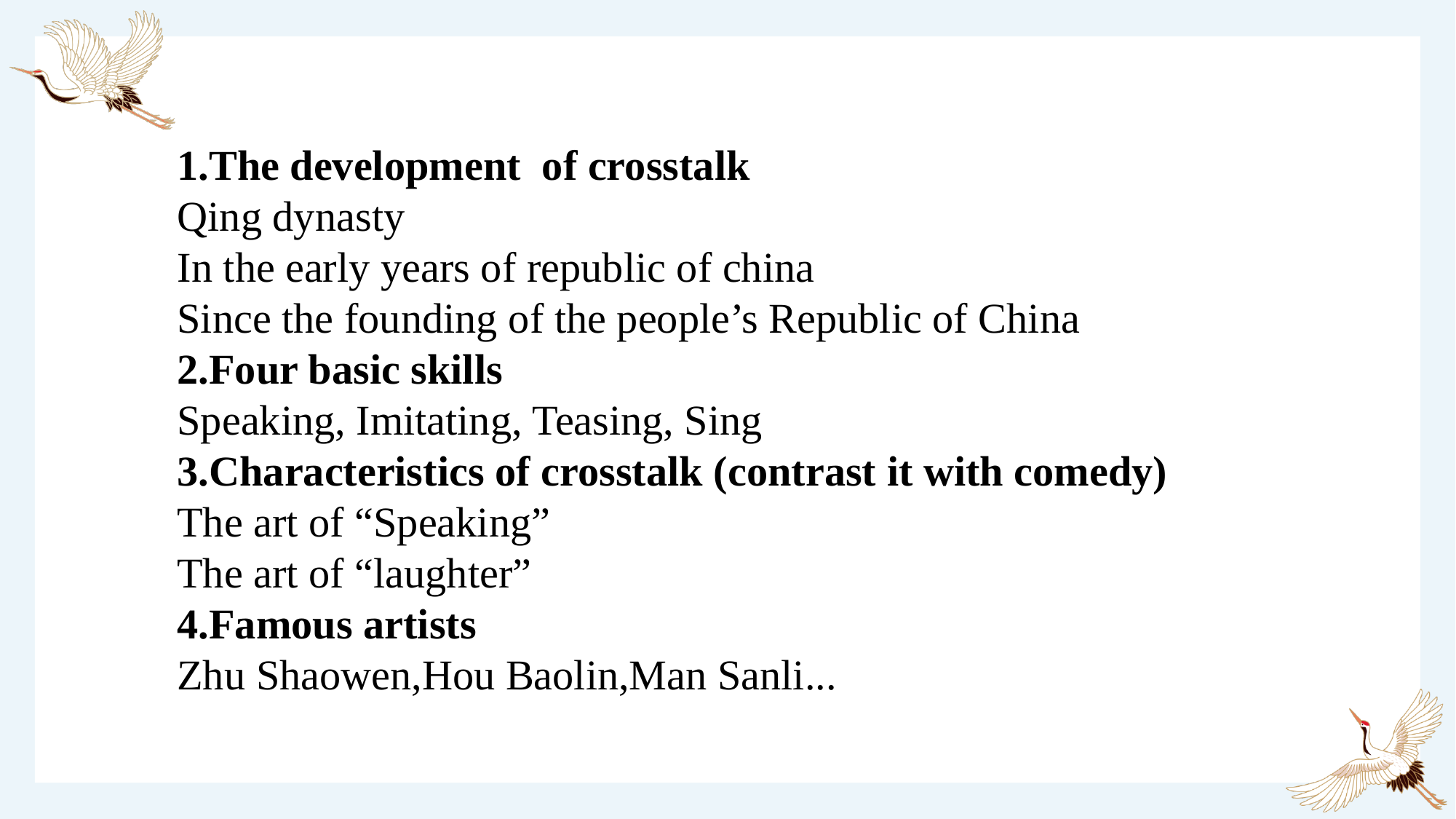

1.The development  of crosstalk
Qing dynasty
In the early years of republic of china
Since the founding of the people’s Republic of China
2.Four basic skills
Speaking, Imitating, Teasing, Sing
3.Characteristics of crosstalk (contrast it with comedy)
The art of “Speaking”
The art of “laughter”
4.Famous artists
Zhu Shaowen,Hou Baolin,Man Sanli...